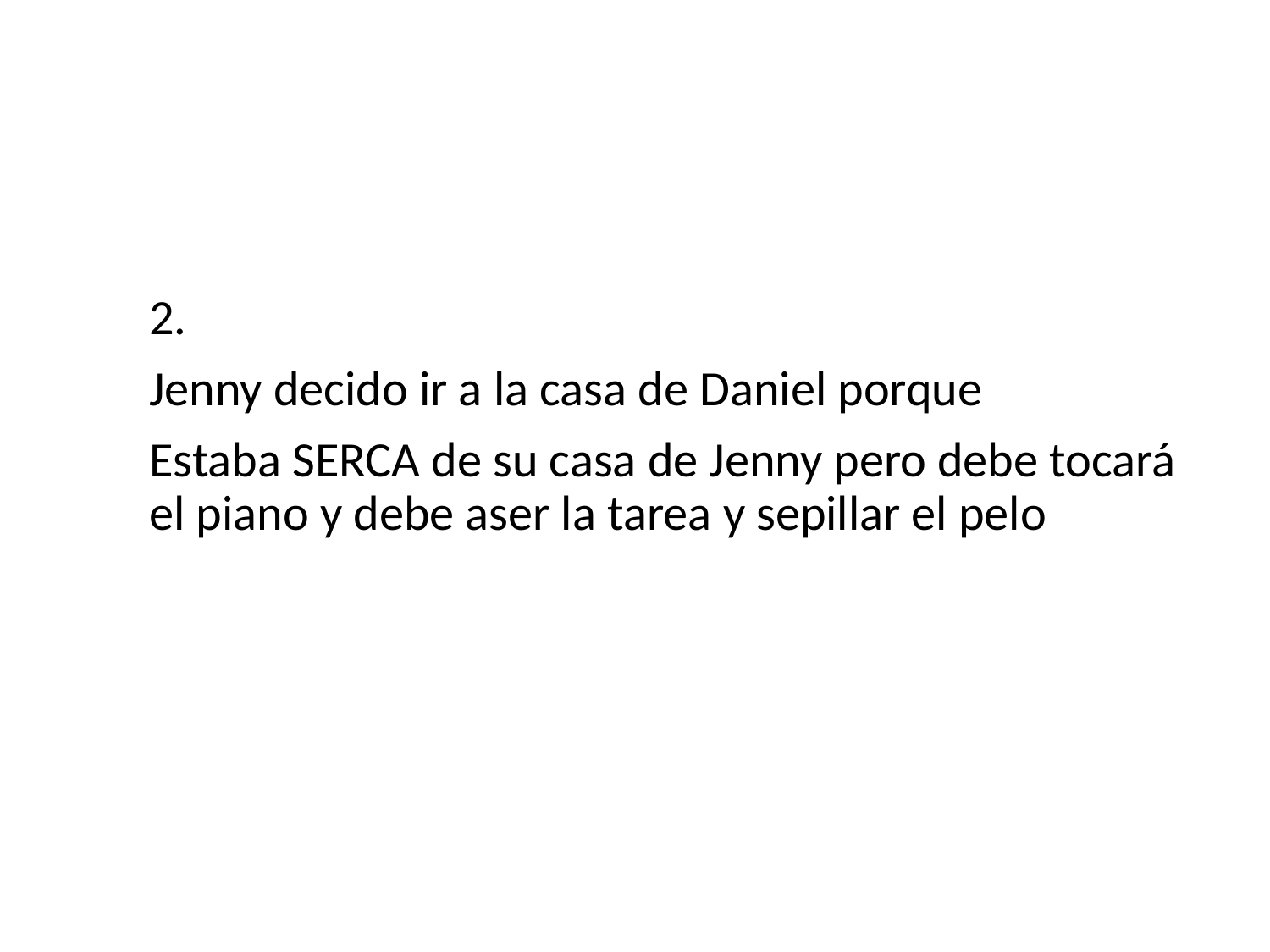

2.
Jenny decido ir a la casa de Daniel porque
Estaba SERCA de su casa de Jenny pero debe tocará el piano y debe aser la tarea y sepillar el pelo